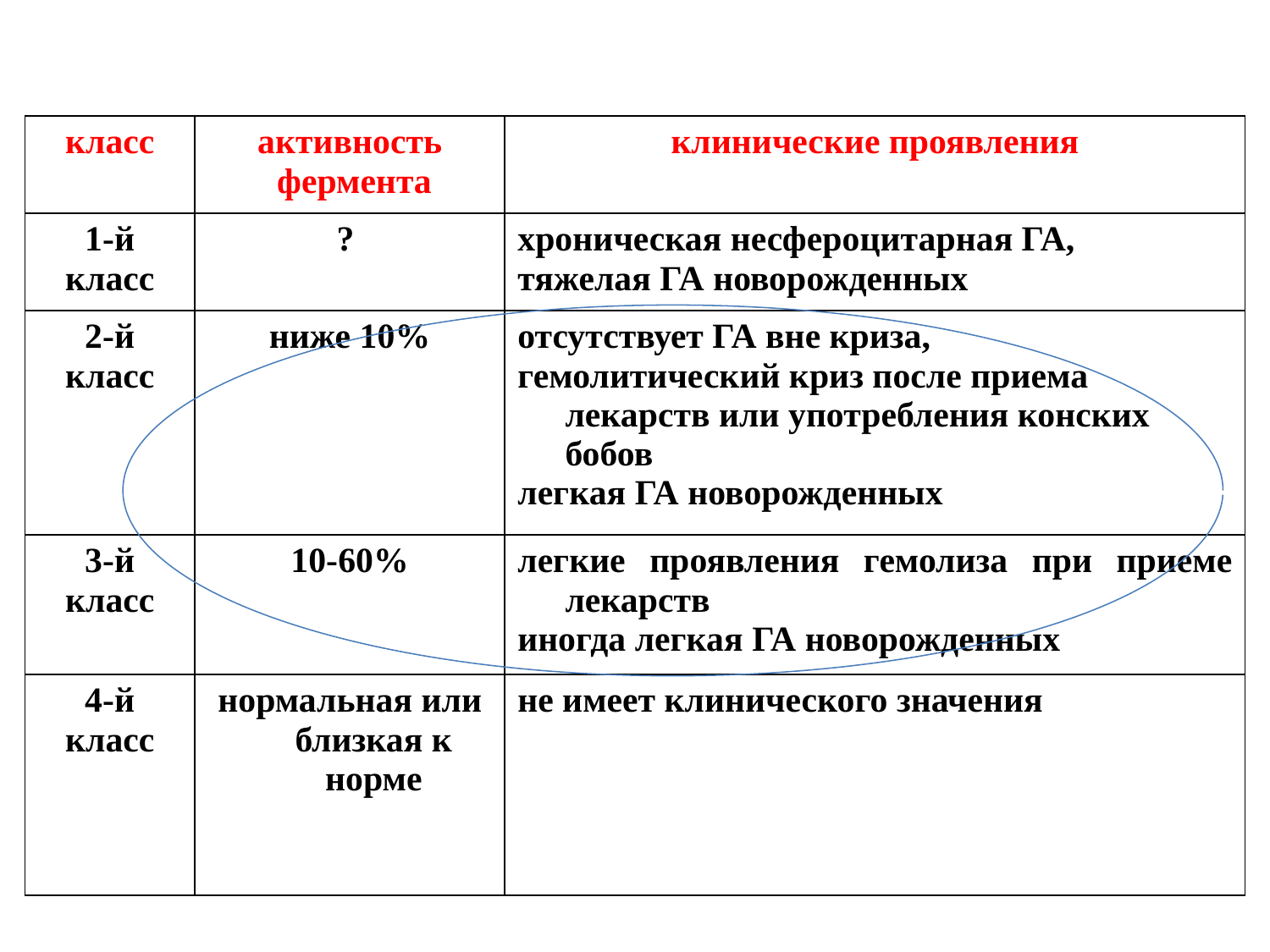

| класс | активность фермента | клинические проявления |
| --- | --- | --- |
| 1-й класс | ? | хроническая несфероцитарная ГА, тяжелая ГА новорожденных |
| 2-й класс | ниже 10% | отсутствует ГА вне криза, гемолитический криз после приема лекарств или употребления конских бобов легкая ГА новорожденных |
| 3-й класс | 10-60% | легкие проявления гемолиза при приеме лекарств иногда легкая ГА новорожденных |
| 4-й класс | нормальная или близкая к норме | не имеет клинического значения |